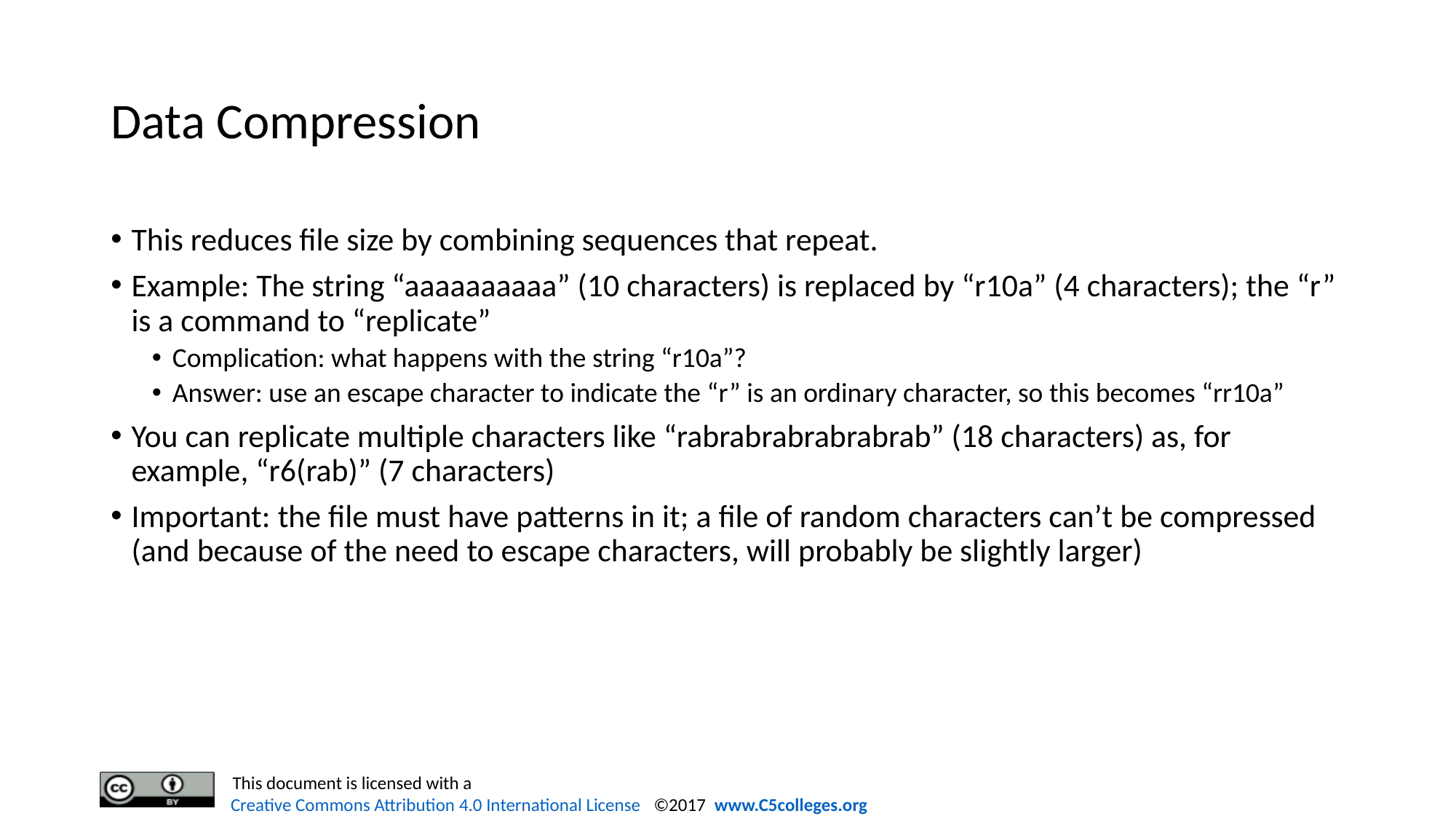

# Data Compression
This reduces file size by combining sequences that repeat.
Example: The string “aaaaaaaaaa” (10 characters) is replaced by “r10a” (4 characters); the “r” is a command to “replicate”
Complication: what happens with the string “r10a”?
Answer: use an escape character to indicate the “r” is an ordinary character, so this becomes “rr10a”
You can replicate multiple characters like “rabrabrabrabrabrab” (18 characters) as, for example, “r6(rab)” (7 characters)
Important: the file must have patterns in it; a file of random characters can’t be compressed (and because of the need to escape characters, will probably be slightly larger)